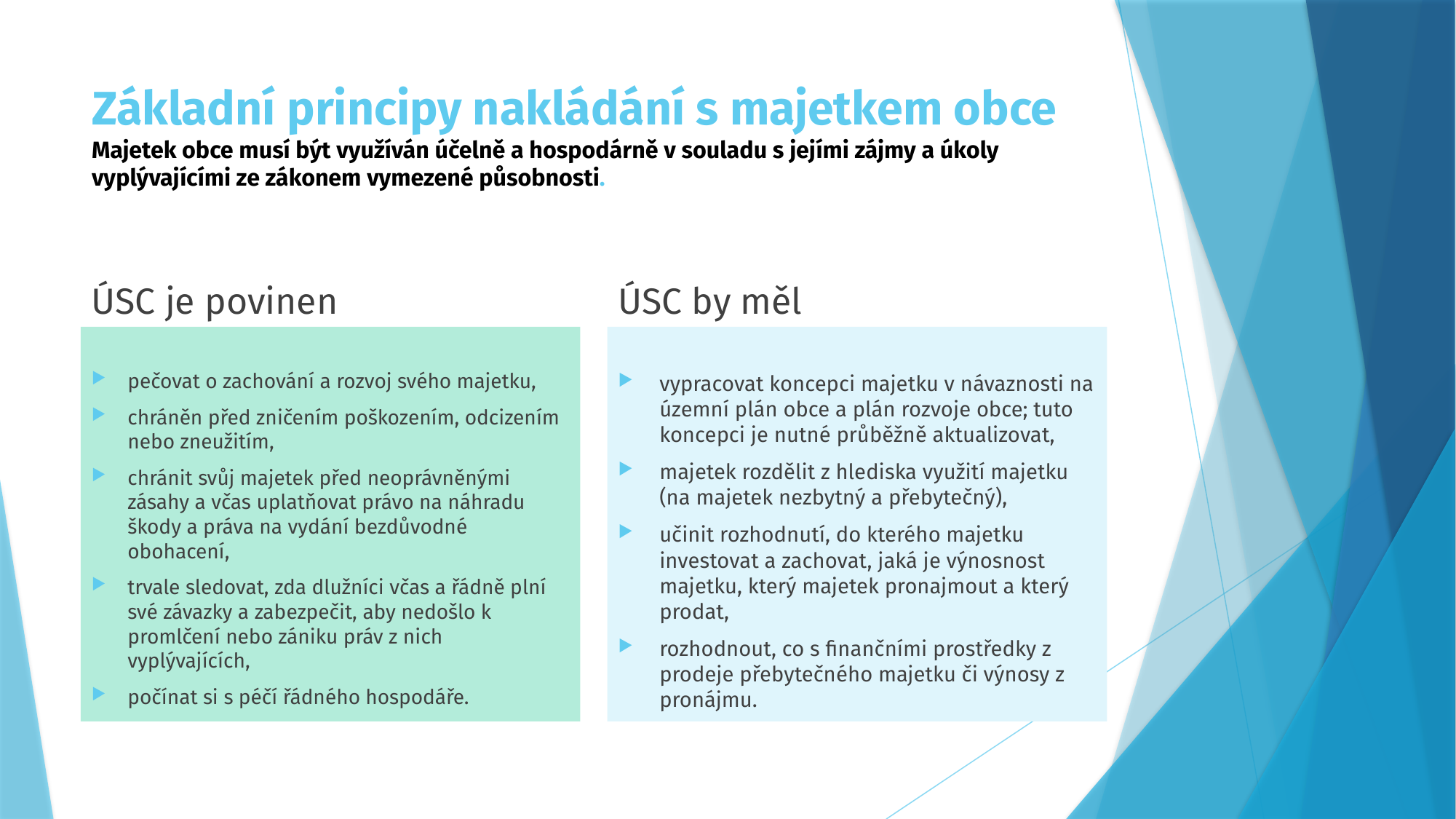

# Základní principy nakládání s majetkem obce Majetek obce musí být využíván účelně a hospodárně v souladu s jejími zájmy a úkoly vyplývajícími ze zákonem vymezené působnosti.
ÚSC je povinen
ÚSC by měl

pečovat o zachování a rozvoj svého majetku,
chráněn před zničením poškozením, odcizením nebo zneužitím,
chránit svůj majetek před neoprávněnými zásahy a včas uplatňovat právo na náhradu škody a práva na vydání bezdůvodné obohacení,
trvale sledovat, zda dlužníci včas a řádně plní své závazky a zabezpečit, aby nedošlo k promlčení nebo zániku práv z nich vyplývajících,
počínat si s péčí řádného hospodáře.

vypracovat koncepci majetku v návaznosti na územní plán obce a plán rozvoje obce; tuto koncepci je nutné průběžně aktualizovat,
majetek rozdělit z hlediska využití majetku (na majetek nezbytný a přebytečný),
učinit rozhodnutí, do kterého majetku investovat a zachovat, jaká je výnosnost majetku, který majetek pronajmout a který prodat,
rozhodnout, co s finančními prostředky z prodeje přebytečného majetku či výnosy z pronájmu.